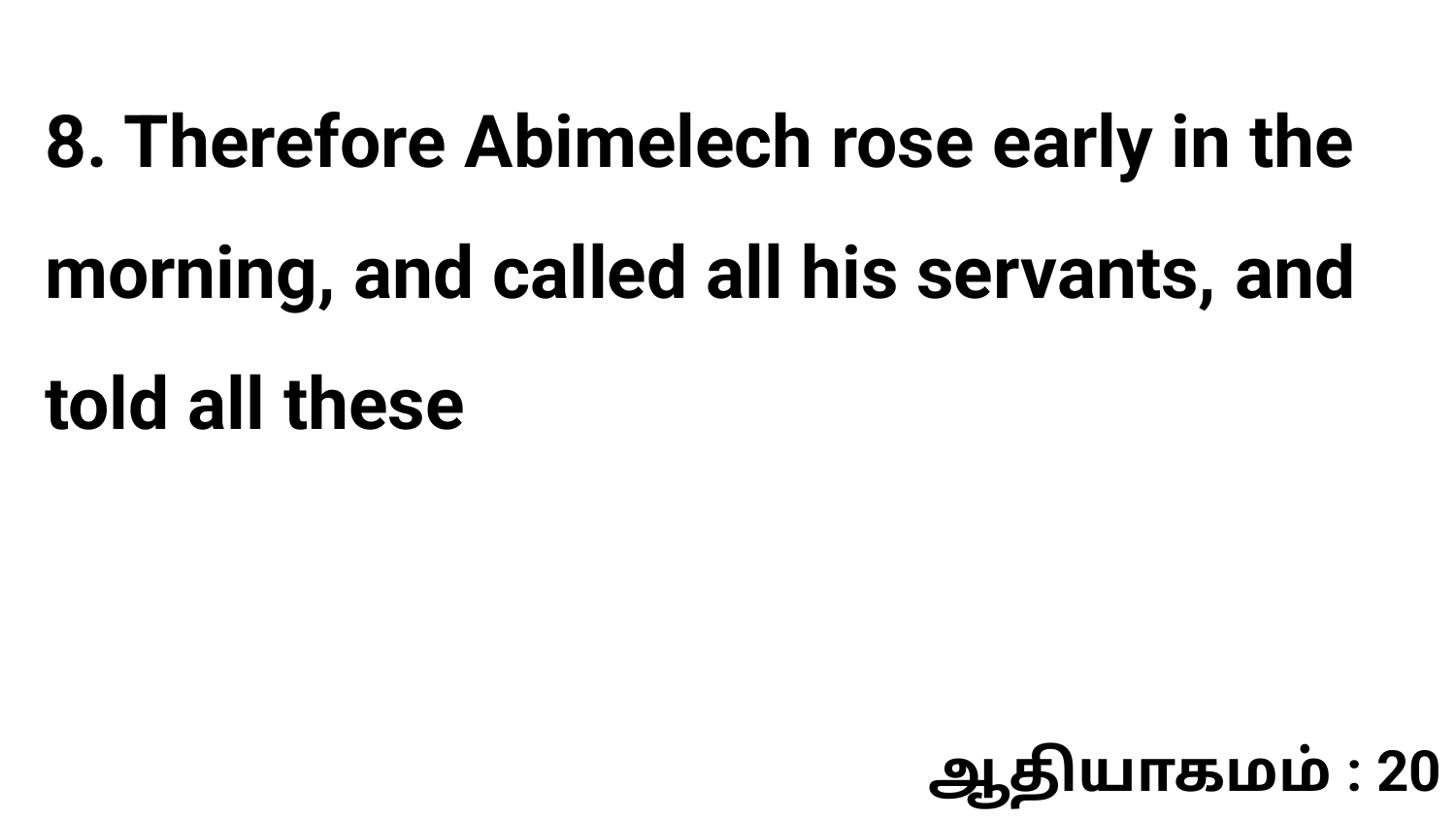

8. Therefore Abimelech rose early in the morning, and called all his servants, and told all these
ஆதியாகமம் : 20